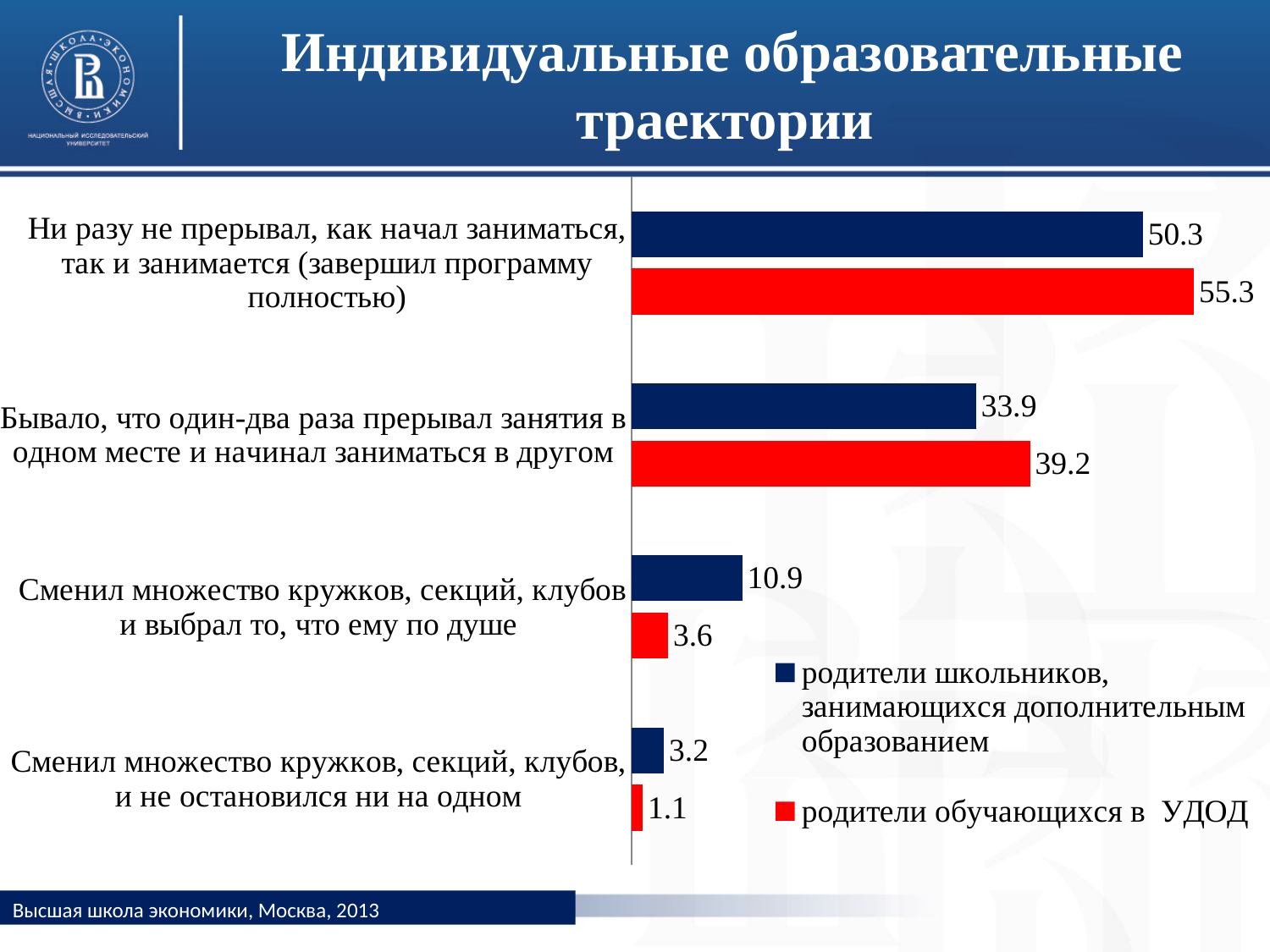

# Индивидуальные образовательные траектории

### Chart

| Category | родители обучающихся в  УДОД | родители школьников, занимающихся дополнительным образованием |
|---|---|---|
| Сменил множество кружков, секций, клубов, и не остановился ни на одном | 1.1 | 3.2 |
|  Сменил множество кружков, секций, клубов и выбрал то, что ему по душе | 3.6 | 10.9 |
| Бывало, что один-два раза прерывал занятия в одном месте и начинал заниматься в другом | 39.2 | 33.9 |
| Ни разу не прерывал, как начал заниматься, так и занимается (завершил программу полностью) | 55.3 | 50.3 |
Высшая школа экономики, Москва, 2013